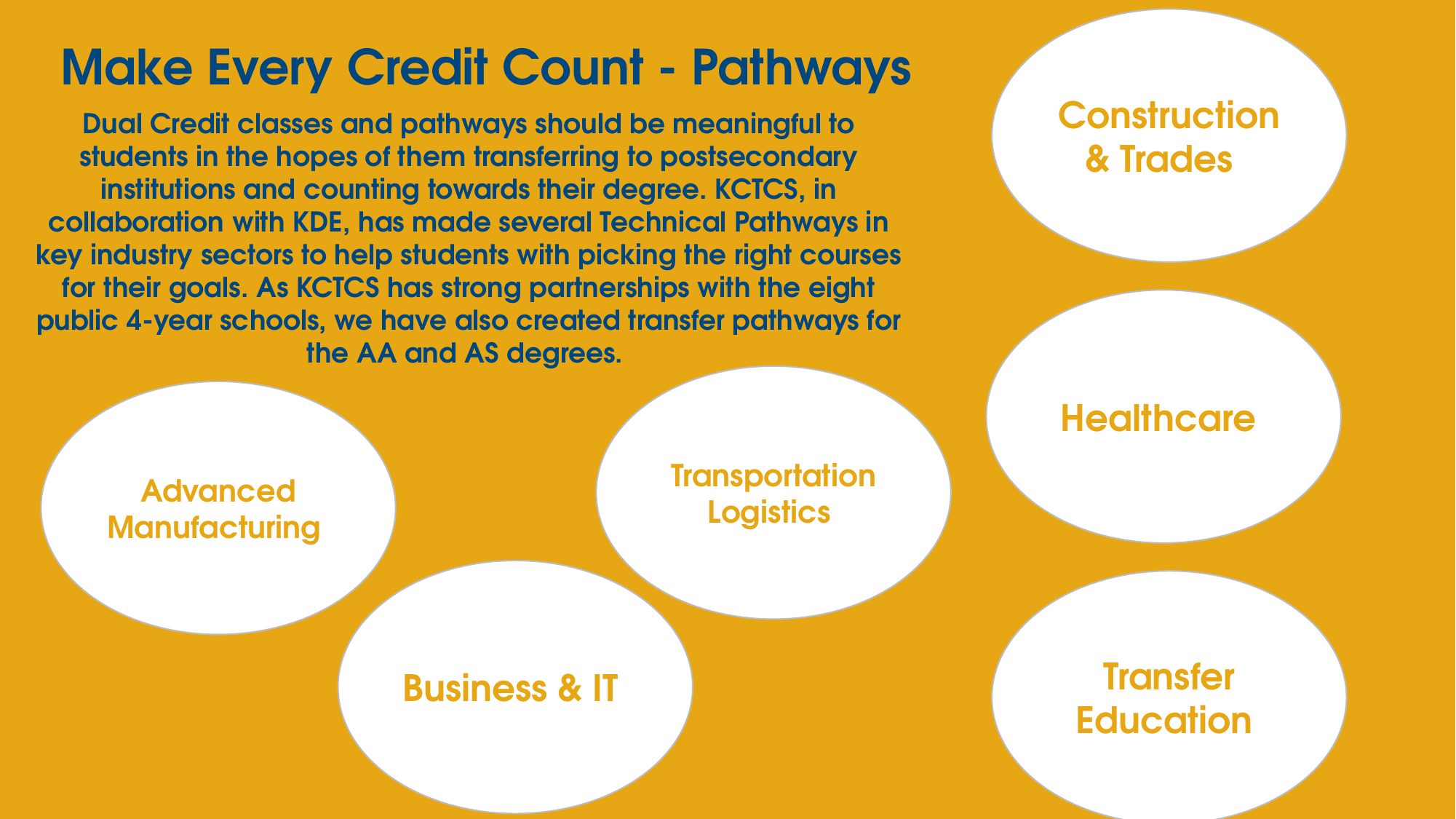

Construction & Trades
Make Every Credit Count - Pathways
Dual Credit classes and pathways should be meaningful to students in the hopes of them transferring to postsecondary institutions and counting towards their degree. KCTCS, in collaboration with KDE, has made several Technical Pathways in key industry sectors to help students with picking the right courses for their goals. As KCTCS has strong partnerships with the eight public 4-year schools, we have also created transfer pathways for the AA and AS degrees.
Healthcare

Transportation Logistics
Advanced Manufacturing
Business & IT
Transfer Education